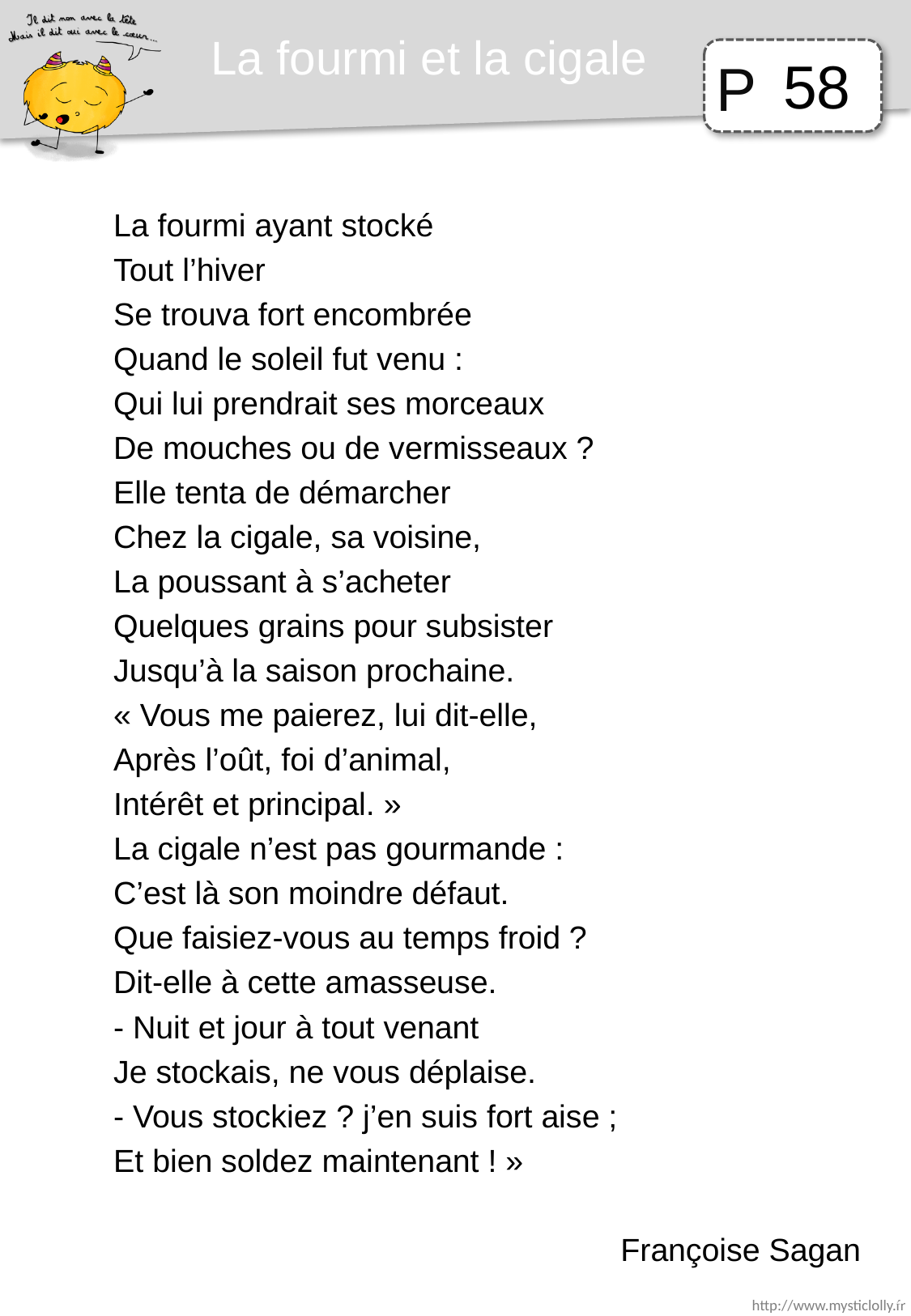

La fourmi et la cigale
58
La fourmi ayant stocké
Tout l’hiver
Se trouva fort encombrée
Quand le soleil fut venu :
Qui lui prendrait ses morceaux
De mouches ou de vermisseaux ?
Elle tenta de démarcher
Chez la cigale, sa voisine,
La poussant à s’acheter
Quelques grains pour subsister
Jusqu’à la saison prochaine.
« Vous me paierez, lui dit-elle,
Après l’oût, foi d’animal,
Intérêt et principal. »
La cigale n’est pas gourmande :
C’est là son moindre défaut.
Que faisiez-vous au temps froid ?
Dit-elle à cette amasseuse.
- Nuit et jour à tout venant
Je stockais, ne vous déplaise.
- Vous stockiez ? j’en suis fort aise ;
Et bien soldez maintenant ! »

Françoise Sagan